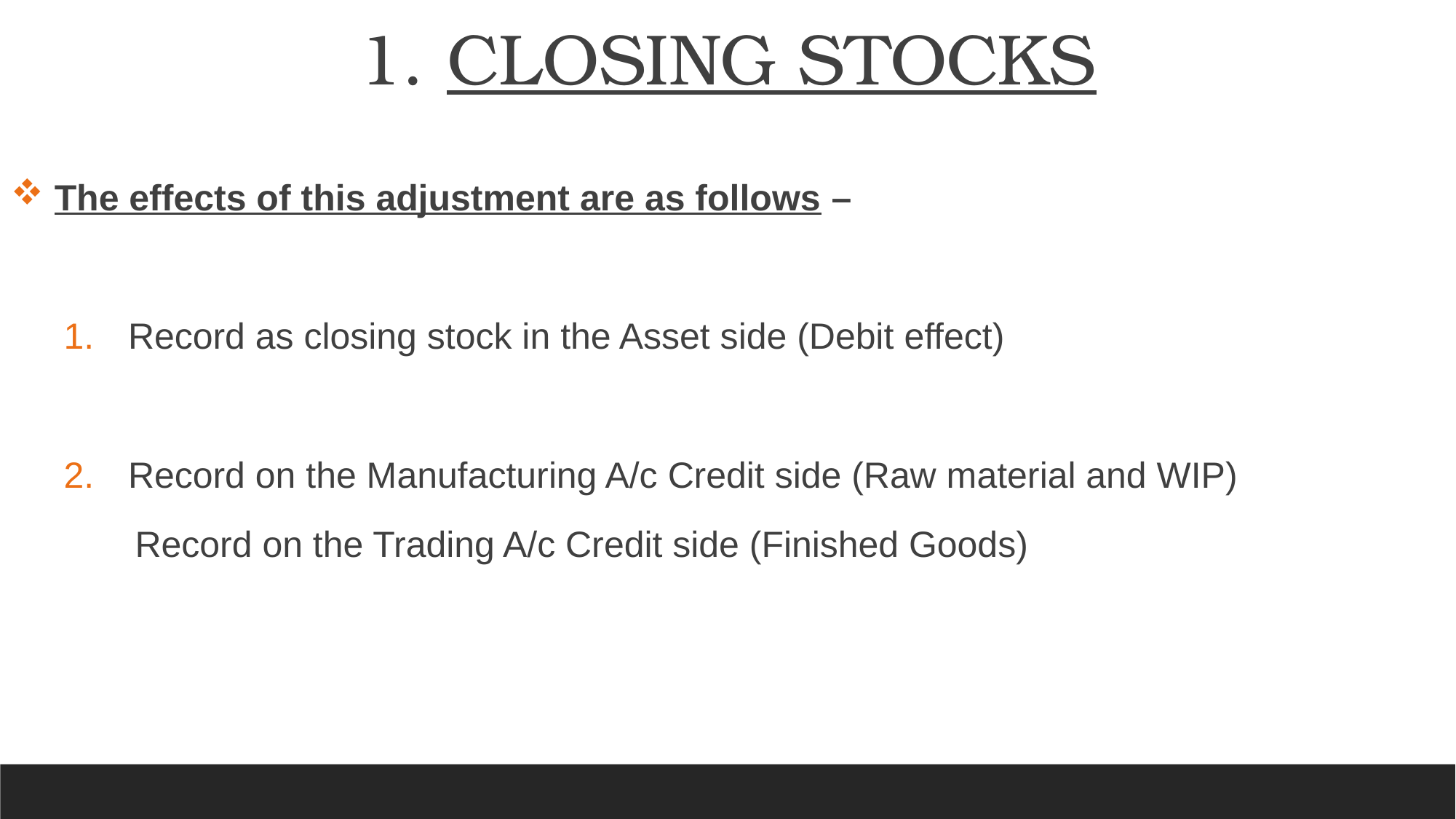

1. CLOSING STOCKS
 The effects of this adjustment are as follows –

 Record as closing stock in the Asset side (Debit effect)

 Record on the Manufacturing A/c Credit side (Raw material and WIP)
       Record on the Trading A/c Credit side (Finished Goods)